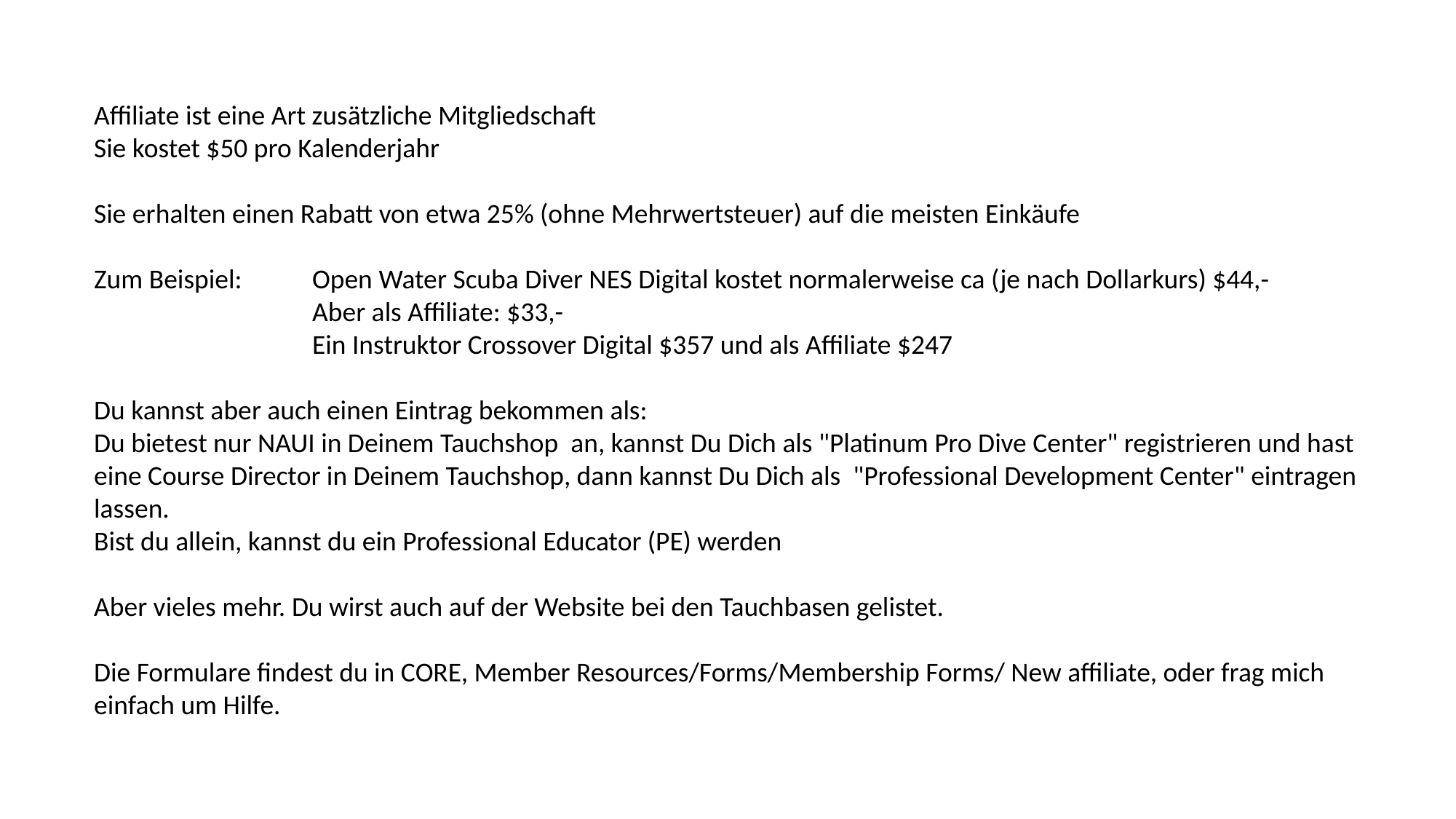

Affiliate ist eine Art zusätzliche Mitgliedschaft
Sie kostet $50 pro Kalenderjahr

Sie erhalten einen Rabatt von etwa 25% (ohne Mehrwertsteuer) auf die meisten Einkäufe

Zum Beispiel: 	Open Water Scuba Diver NES Digital kostet normalerweise ca (je nach Dollarkurs) $44,-
                          	Aber als Affiliate: $33,-
		Ein Instruktor Crossover Digital $357 und als Affiliate $247

Du kannst aber auch einen Eintrag bekommen als:
Du bietest nur NAUI in Deinem Tauchshop  an, kannst Du Dich als "Platinum Pro Dive Center" registrieren und hast eine Course Director in Deinem Tauchshop, dann kannst Du Dich als  "Professional Development Center" eintragen lassen.
Bist du allein, kannst du ein Professional Educator (PE) werden

Aber vieles mehr. Du wirst auch auf der Website bei den Tauchbasen gelistet.

Die Formulare findest du in CORE, Member Resources/Forms/Membership Forms/ New affiliate, oder frag mich einfach um Hilfe.